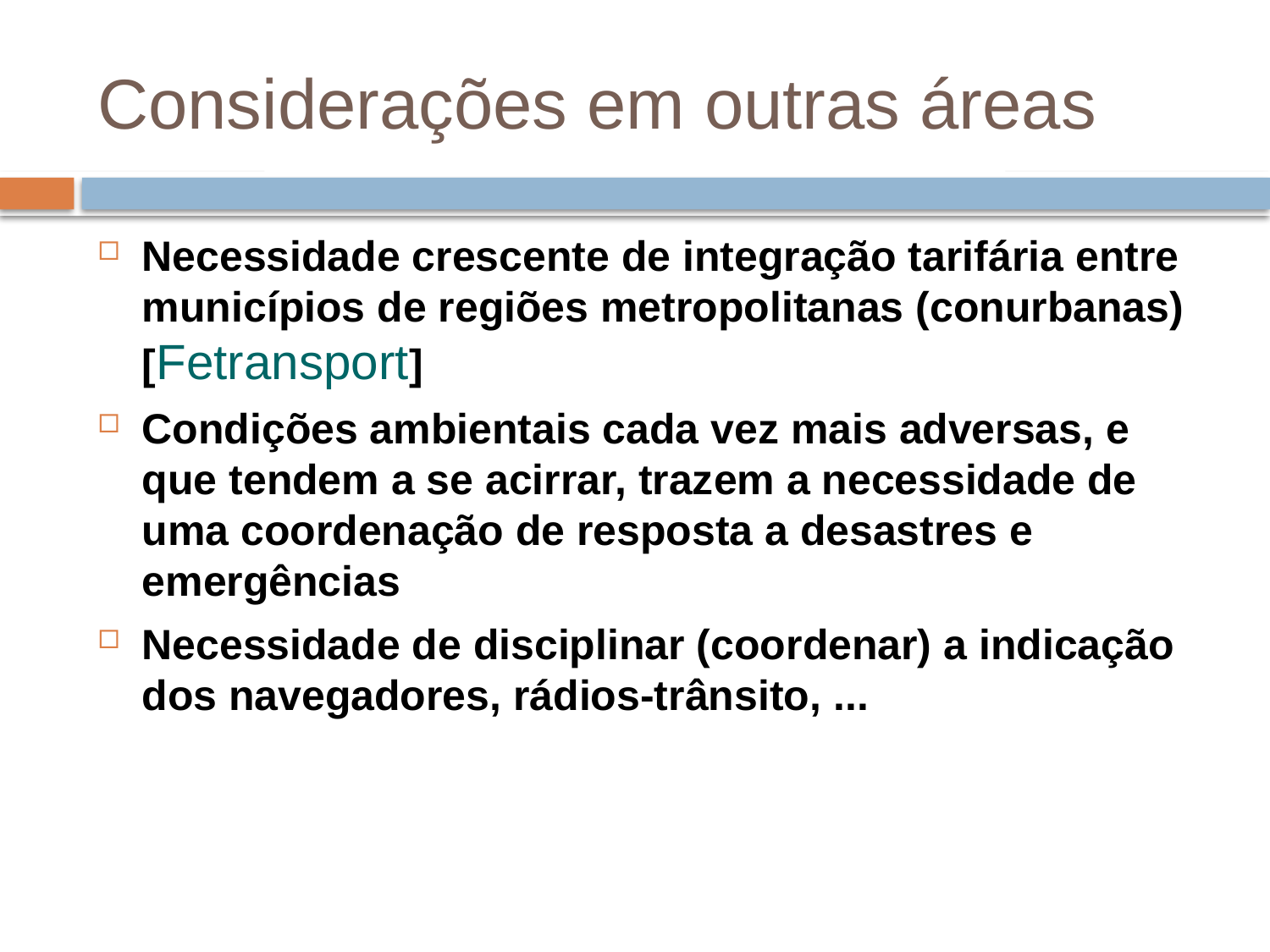

Considerações em outras áreas

Necessidade crescente de integração tarifária entre municípios de regiões metropolitanas (conurbanas) [Fetransport]
Condições ambientais cada vez mais adversas, e que tendem a se acirrar, trazem a necessidade de uma coordenação de resposta a desastres e emergências
Necessidade de disciplinar (coordenar) a indicação dos navegadores, rádios-trânsito, ...